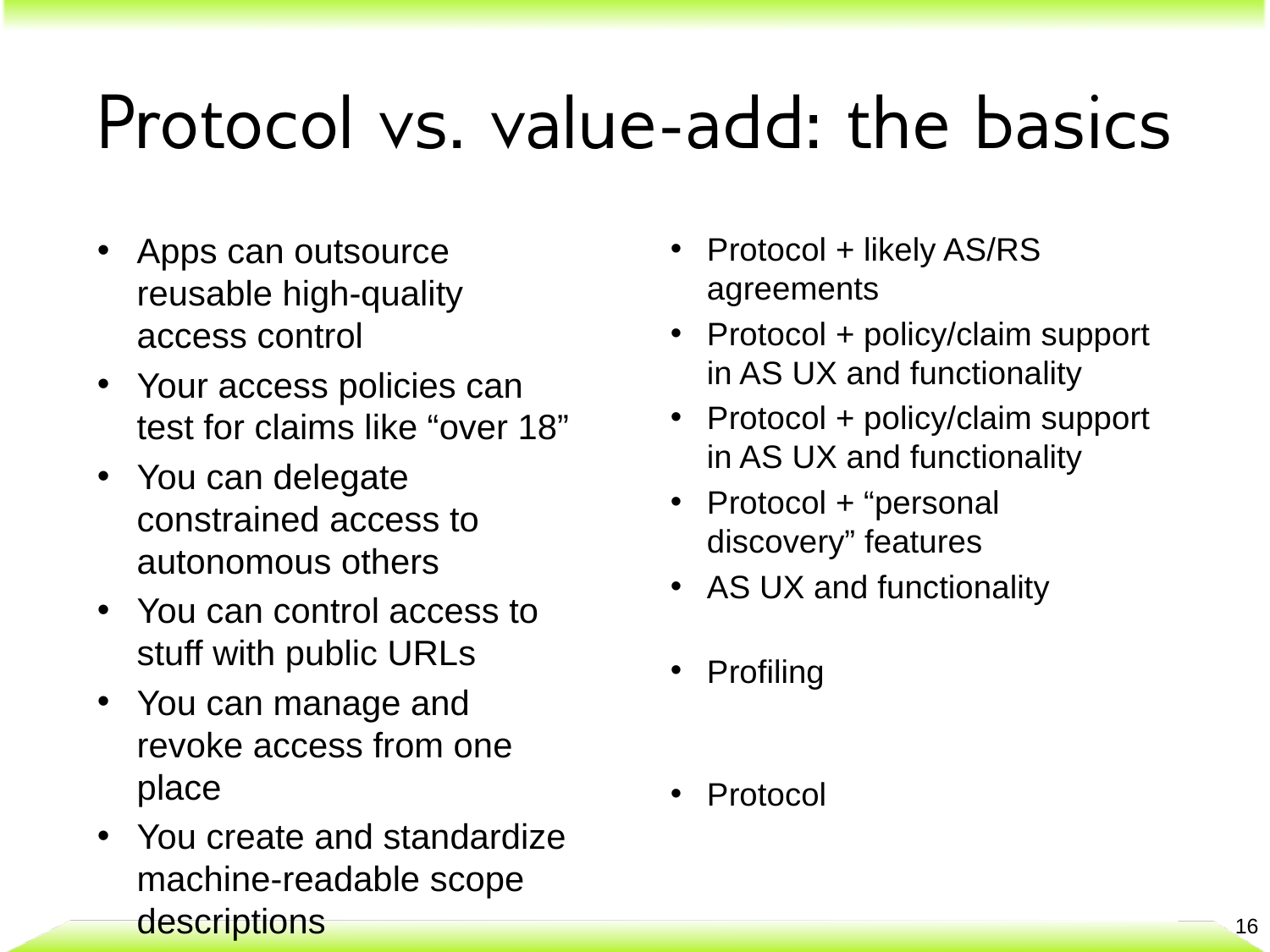

# Protocol vs. value-add: the basics
Apps can outsource reusable high-quality access control
Your access policies can test for claims like “over 18”
You can delegate constrained access to autonomous others
You can control access to stuff with public URLs
You can manage and revoke access from one place
You create and standardize machine-readable scope descriptions
You can centralize scope mgmt at one AS and reuse policies

Protocol + likely AS/RS agreements
Protocol + policy/claim support in AS UX and functionality
Protocol + policy/claim support in AS UX and functionality
Protocol + “personal discovery” features
AS UX and functionality
Profiling
Protocol

16